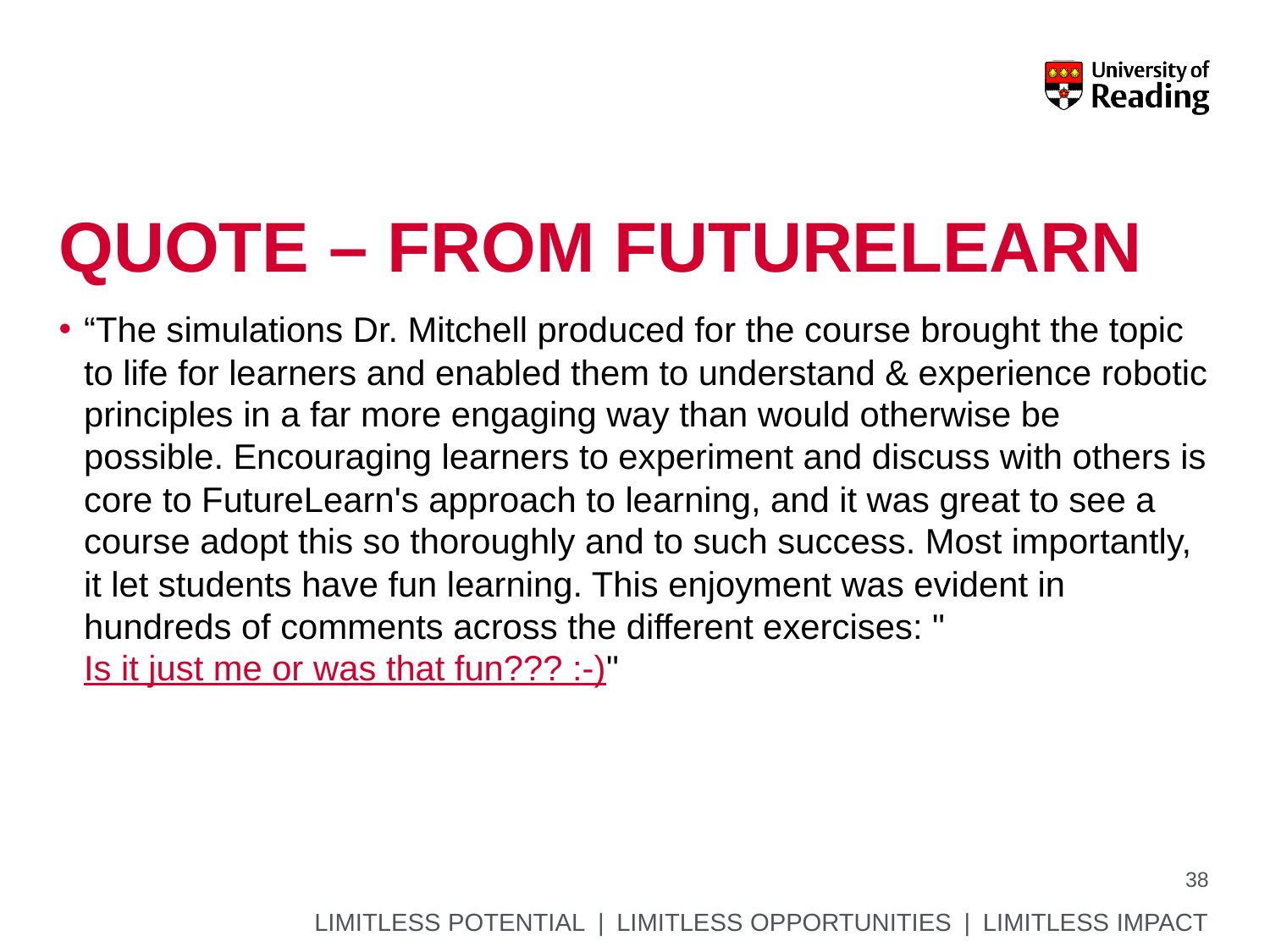

# Quote – from futurelearn
“The simulations Dr. Mitchell produced for the course brought the topic to life for learners and enabled them to understand & experience robotic principles in a far more engaging way than would otherwise be possible. Encouraging learners to experiment and discuss with others is core to FutureLearn's approach to learning, and it was great to see a course adopt this so thoroughly and to such success. Most importantly, it let students have fun learning. This enjoyment was evident in hundreds of comments across the different exercises: "Is it just me or was that fun??? :-)"

38